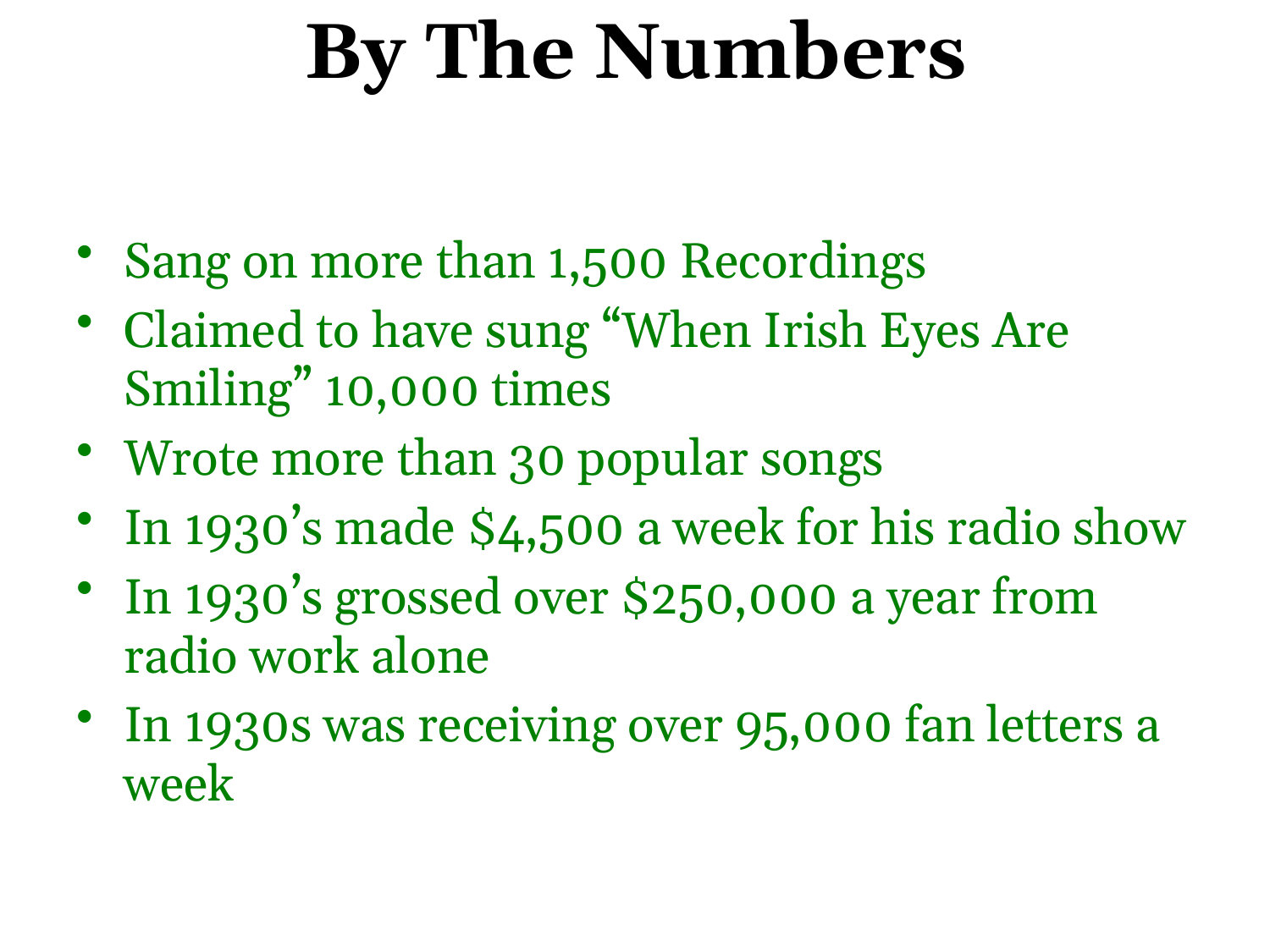

# By The Numbers
Sang on more than 1,500 Recordings
Claimed to have sung “When Irish Eyes Are Smiling” 10,000 times
Wrote more than 30 popular songs
In 1930’s made $4,500 a week for his radio show
In 1930’s grossed over $250,000 a year from radio work alone
In 1930s was receiving over 95,000 fan letters a week